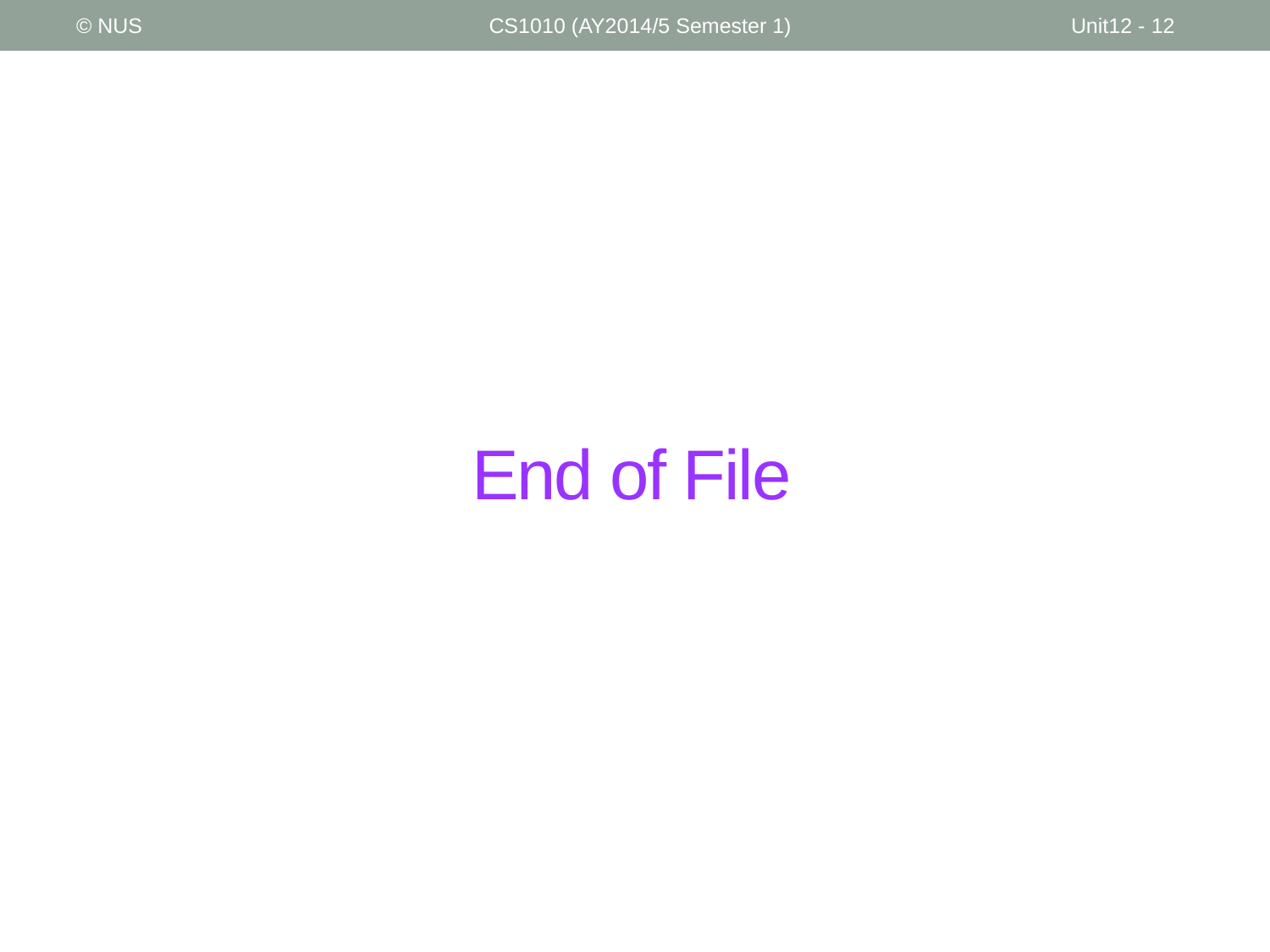

© NUS
CS1010 (AY2014/5 Semester 1)
Unit12 - 12
# End of File